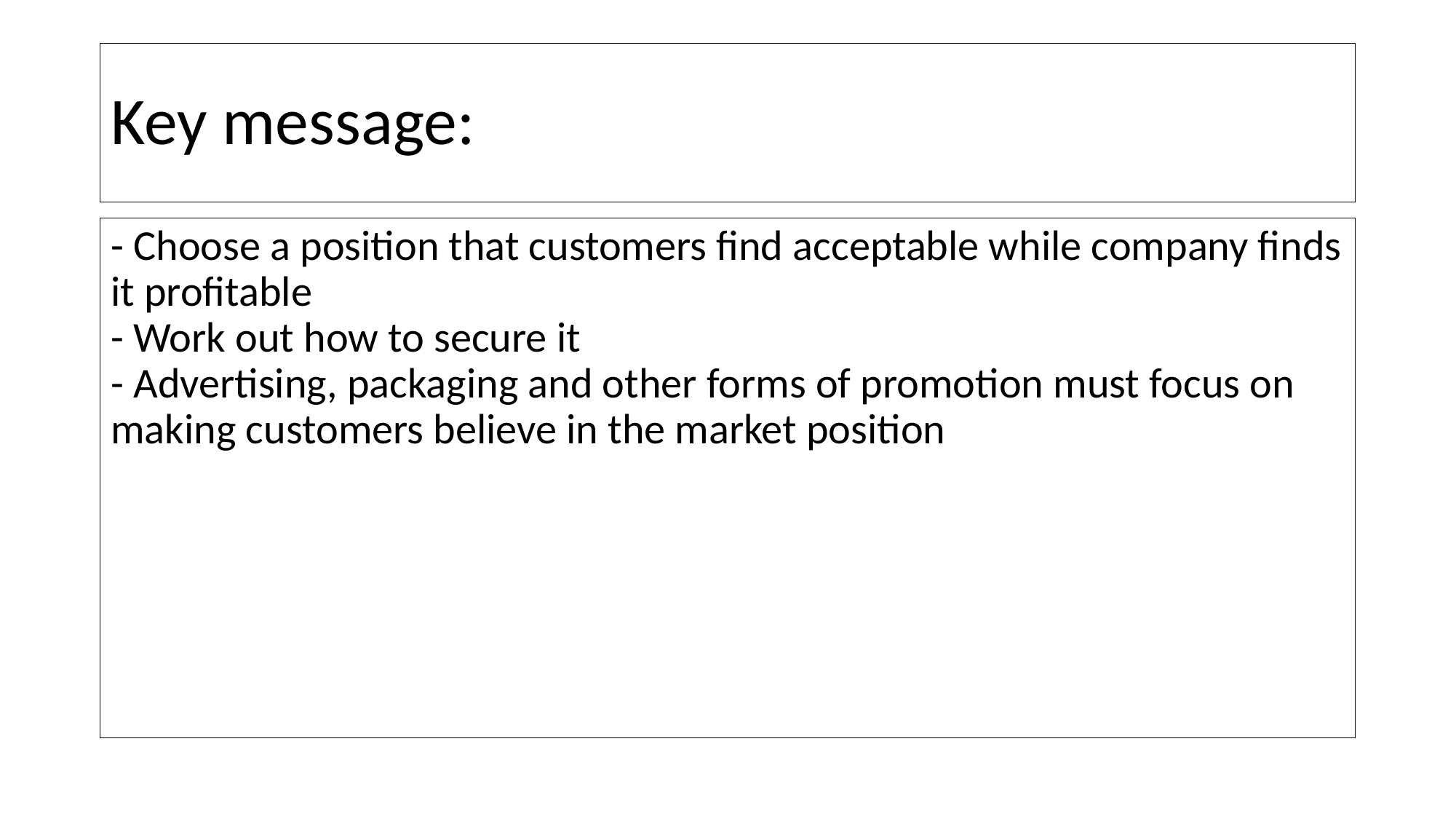

# Key message:
- Choose a position that customers find acceptable while company finds it profitable
- Work out how to secure it
- Advertising, packaging and other forms of promotion must focus on making customers believe in the market position